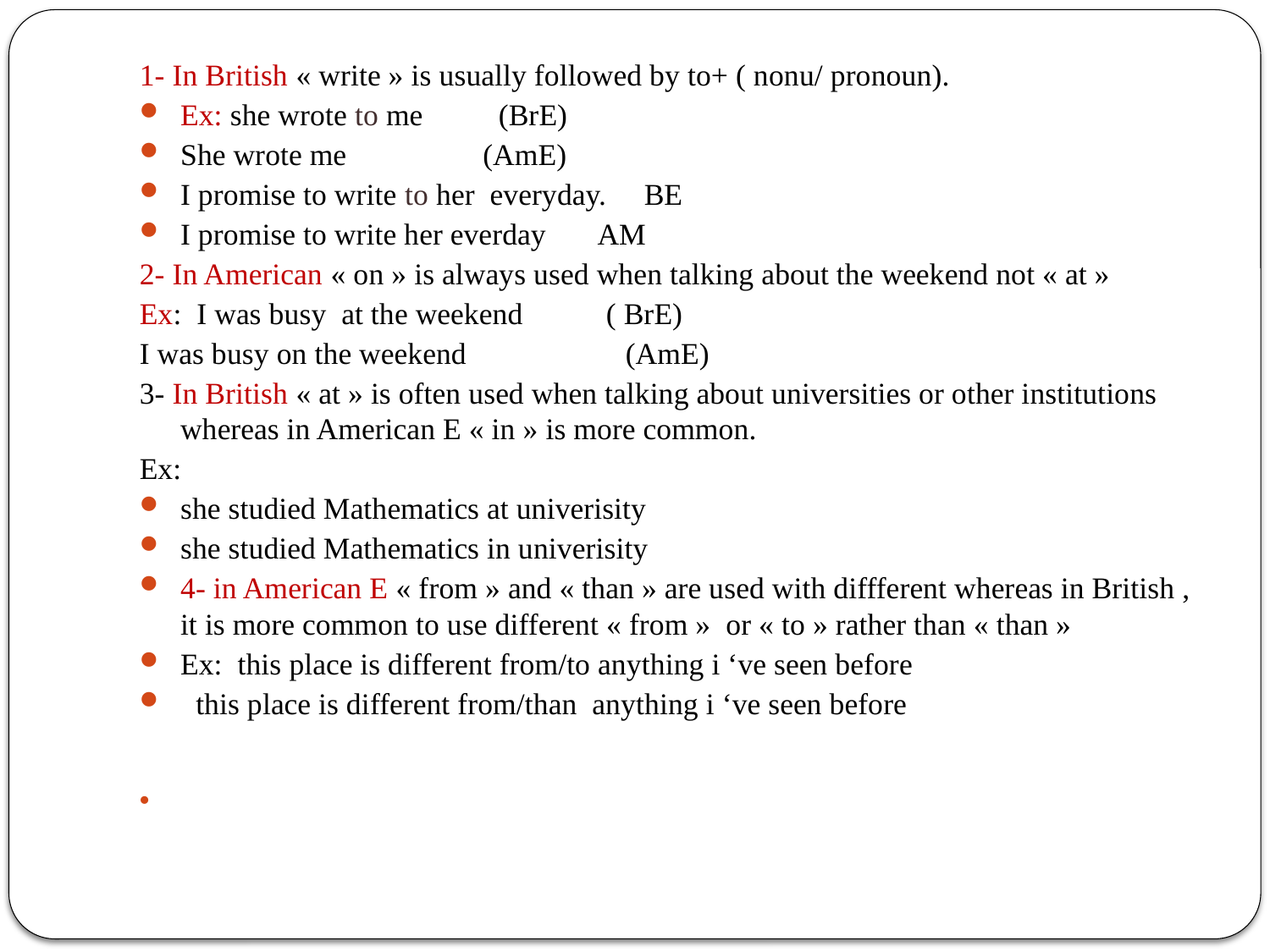

1- In British « write » is usually followed by to+ ( nonu/ pronoun).
Ex: she wrote to me          (BrE)
She wrote me                  (AmE)
I promise to write to her  everyday.     BE
I promise to write her everday       AM
2- In American « on » is always used when talking about the weekend not « at »
Ex:  I was busy  at the weekend           ( BrE)
I was busy on the weekend                     (AmE)
3- In British « at » is often used when talking about universities or other institutions whereas in American E « in » is more common.
Ex:
she studied Mathematics at univerisity
she studied Mathematics in univerisity
4- in American E « from » and « than » are used with diffferent whereas in British , it is more common to use different « from »  or « to » rather than « than »
Ex:  this place is different from/to anything i ‘ve seen before
  this place is different from/than  anything i ‘ve seen before